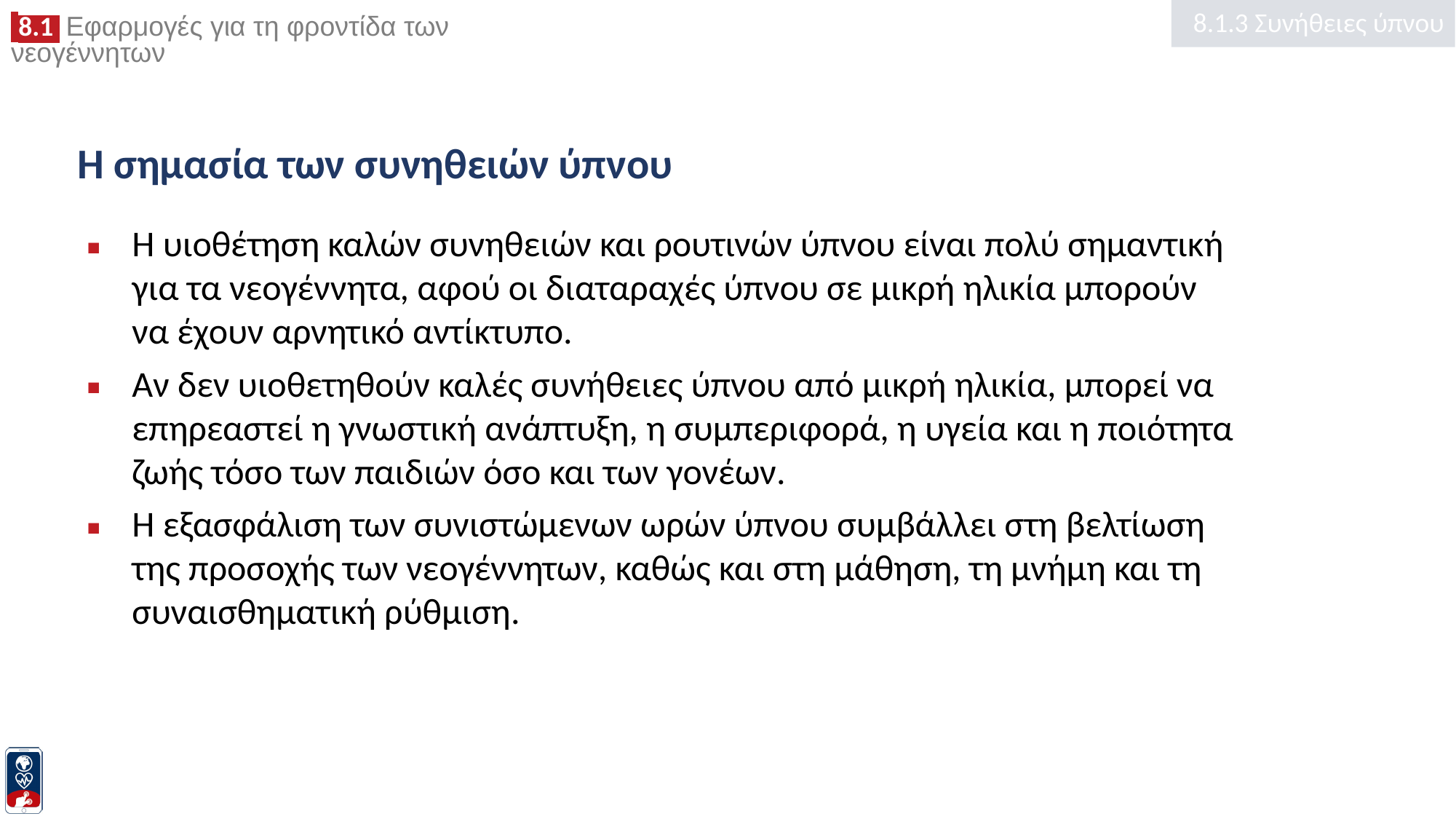

8.1.3 Συνήθειες ύπνου
# Η σημασία των συνηθειών ύπνου
Η υιοθέτηση καλών συνηθειών και ρουτινών ύπνου είναι πολύ σημαντική για τα νεογέννητα, αφού οι διαταραχές ύπνου σε μικρή ηλικία μπορούν να έχουν αρνητικό αντίκτυπο.
Αν δεν υιοθετηθούν καλές συνήθειες ύπνου από μικρή ηλικία, μπορεί να επηρεαστεί η γνωστική ανάπτυξη, η συμπεριφορά, η υγεία και η ποιότητα ζωής τόσο των παιδιών όσο και των γονέων.
Η εξασφάλιση των συνιστώμενων ωρών ύπνου συμβάλλει στη βελτίωση της προσοχής των νεογέννητων, καθώς και στη μάθηση, τη μνήμη και τη συναισθηματική ρύθμιση.